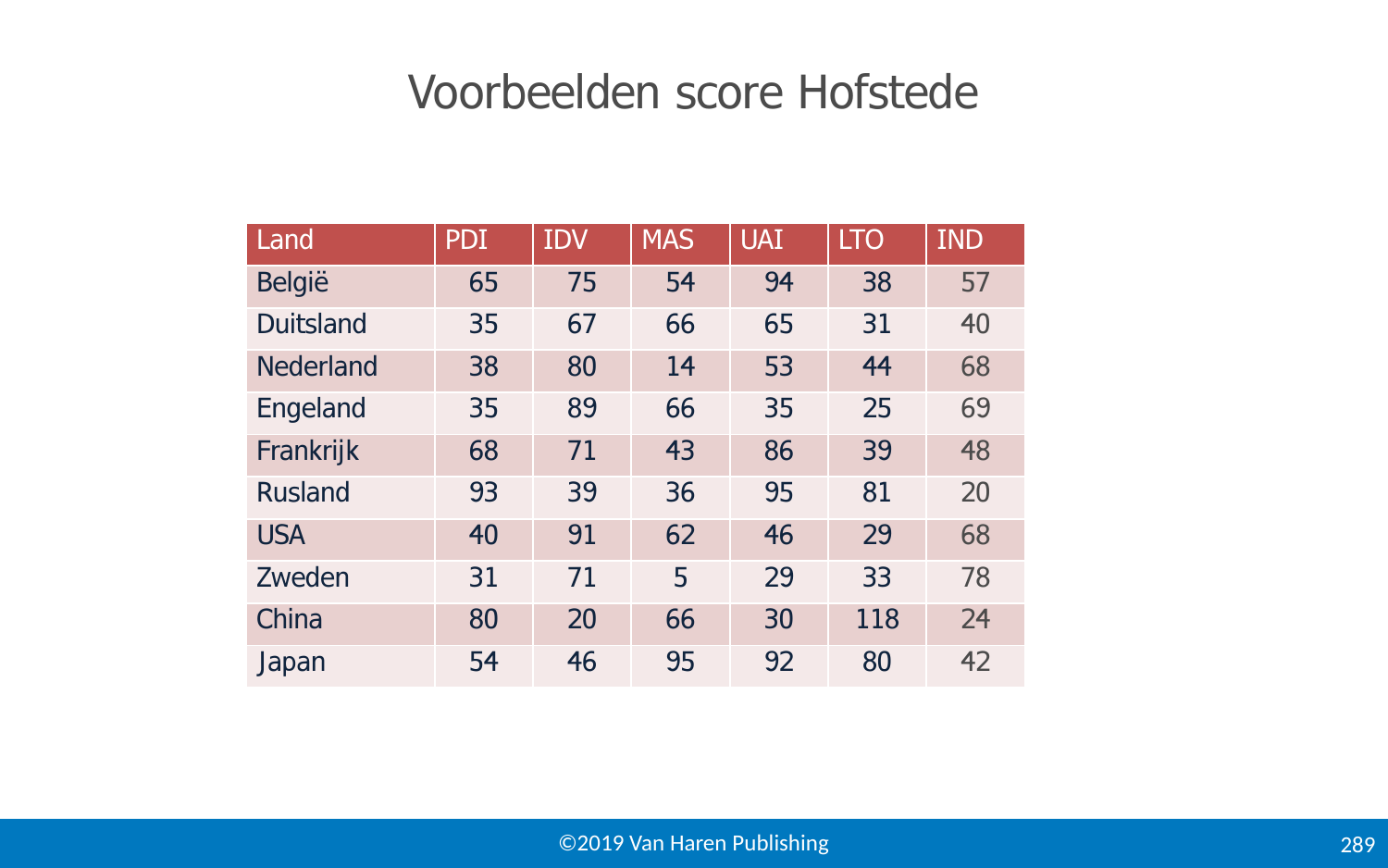

# Voorbeelden score Hofstede
| Land | PDI | IDV | MAS | UAI | LTO | IND |
| --- | --- | --- | --- | --- | --- | --- |
| België | 65 | 75 | 54 | 94 | 38 | 57 |
| Duitsland | 35 | 67 | 66 | 65 | 31 | 40 |
| Nederland | 38 | 80 | 14 | 53 | 44 | 68 |
| Engeland | 35 | 89 | 66 | 35 | 25 | 69 |
| Frankrijk | 68 | 71 | 43 | 86 | 39 | 48 |
| Rusland | 93 | 39 | 36 | 95 | 81 | 20 |
| USA | 40 | 91 | 62 | 46 | 29 | 68 |
| Zweden | 31 | 71 | 5 | 29 | 33 | 78 |
| China | 80 | 20 | 66 | 30 | 118 | 24 |
| Japan | 54 | 46 | 95 | 92 | 80 | 42 |
289